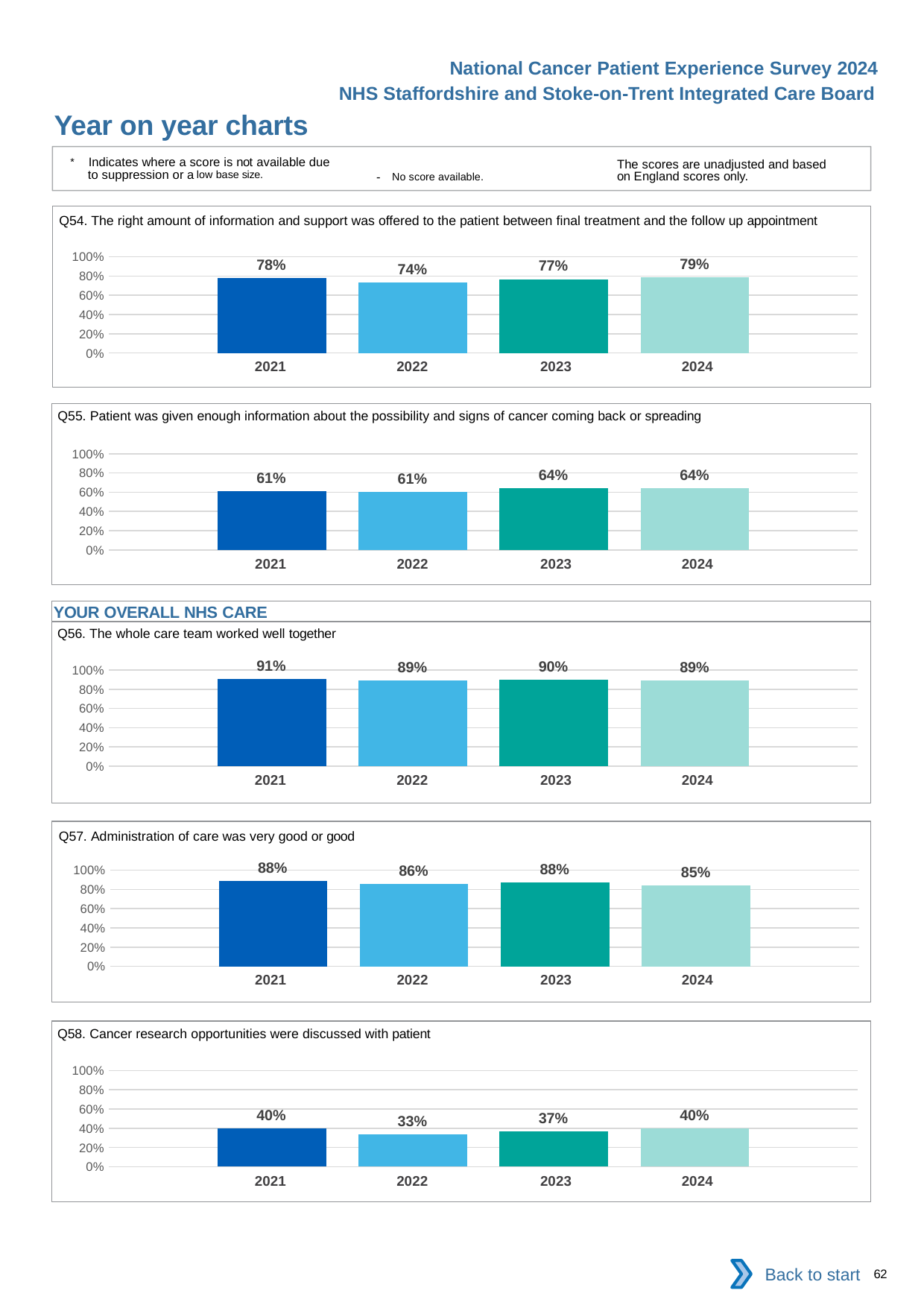

National Cancer Patient Experience Survey 2024
NHS Staffordshire and Stoke-on-Trent Integrated Care Board
Year on year charts

*  Indicates where a score is not available due to suppression or a low base size.
The scores are unadjusted and based on England scores only.
- No score available.
Q54. The right amount of information and support was offered to the patient between final treatment and the follow up appointment

### Chart

| Category | 2021 | 2022 | 2023 | 2024 |
|---|---|---|---|---|
| Category 1 | 0.7769461 | 0.7363112 | 0.7682403 | 0.7855114 |
| 2021 | 2022 | 2023 | 2024 |
| --- | --- | --- | --- |
Q55. Patient was given enough information about the possibility and signs of cancer coming back or spreading

### Chart

| Category | 2021 | 2022 | 2023 | 2024 |
|---|---|---|---|---|
| Category 1 | 0.6143897 | 0.6060352 | 0.6391036 | 0.6403785 |
| 2021 | 2022 | 2023 | 2024 |
| --- | --- | --- | --- |
YOUR OVERALL NHS CARE
Q56. The whole care team worked well together

### Chart

| Category | 2021 | 2022 | 2023 | 2024 |
|---|---|---|---|---|
| Category 1 | 0.908377 | 0.8930297 | 0.8966425 | 0.8893949 |
| 2021 | 2022 | 2023 | 2024 |
| --- | --- | --- | --- |
Q57. Administration of care was very good or good

### Chart

| Category | 2021 | 2022 | 2023 | 2024 |
|---|---|---|---|---|
| Category 1 | 0.8844444 | 0.8561008 | 0.8756313 | 0.8452381 |
| 2021 | 2022 | 2023 | 2024 |
| --- | --- | --- | --- |
Q58. Cancer research opportunities were discussed with patient

### Chart

| Category | 2021 | 2022 | 2023 | 2024 |
|---|---|---|---|---|
| Category 1 | 0.3972912 | 0.3340961 | 0.3681435 | 0.401105 |
| 2021 | 2022 | 2023 | 2024 |
| --- | --- | --- | --- |
Back to start

62